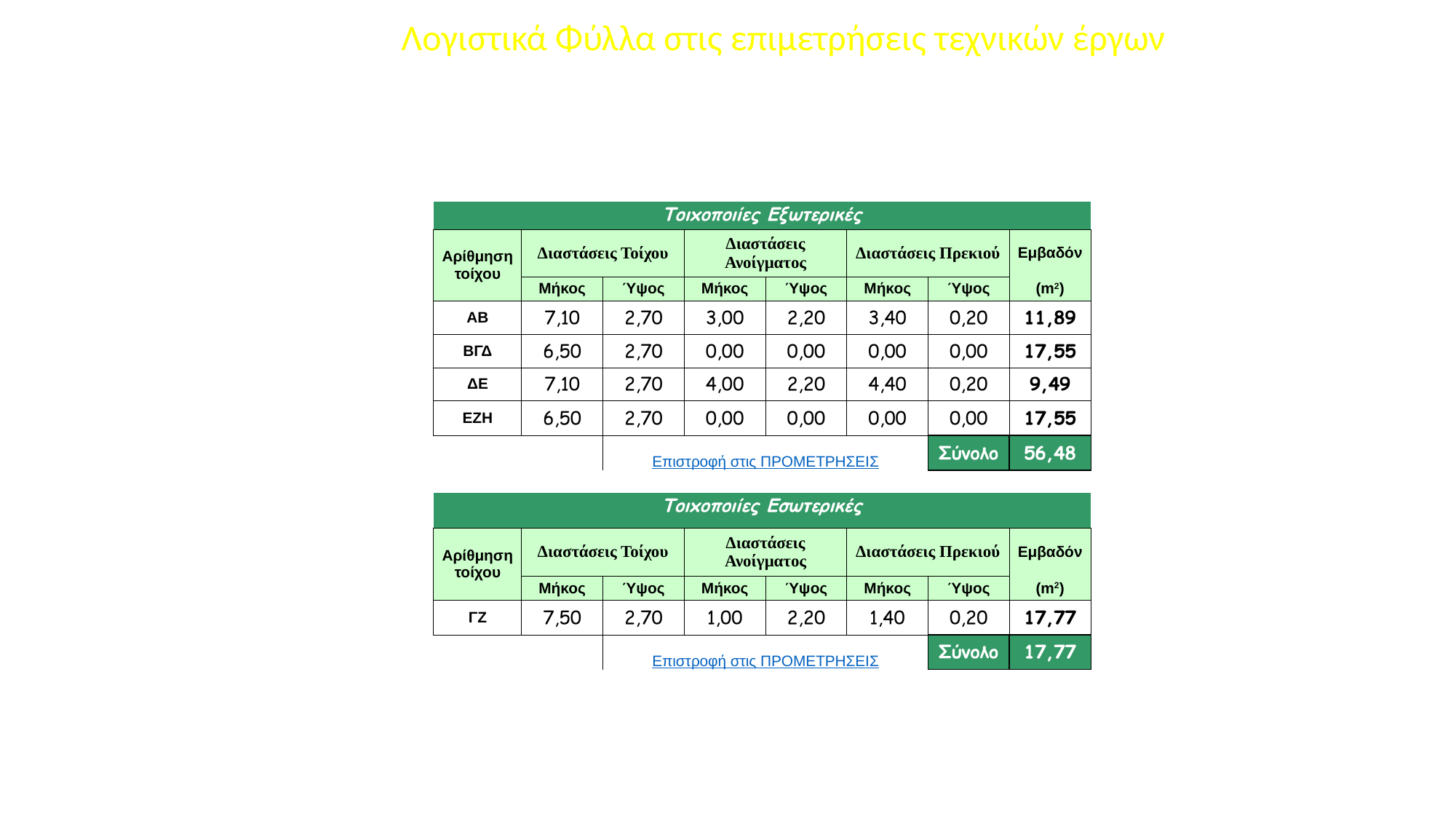

# Λογιστικά Φύλλα στις επιμετρήσεις τεχνικών έργων
| Τοιχοποιίες Εξωτερικές |  |  |  |  |  |  |  |
| --- | --- | --- | --- | --- | --- | --- | --- |
| Αρίθμηση τοίχου | Διαστάσεις Τοίχου |  | Διαστάσεις Ανοίγματος |  | Διαστάσεις Πρεκιού |  | Εμβαδόν |
|  | Μήκος | Ύψος | Μήκος | Ύψος | Μήκος | Ύψος | (m2) |
| ΑΒ | 7,10 | 2,70 | 3,00 | 2,20 | 3,40 | 0,20 | 11,89 |
| ΒΓΔ | 6,50 | 2,70 | 0,00 | 0,00 | 0,00 | 0,00 | 17,55 |
| ΔΕ | 7,10 | 2,70 | 4,00 | 2,20 | 4,40 | 0,20 | 9,49 |
| ΕΖΗ | 6,50 | 2,70 | 0,00 | 0,00 | 0,00 | 0,00 | 17,55 |
|  |  | Επιστροφή στις ΠΡΟΜΕΤΡΗΣΕΙΣ |  |  |  | Σύνολο | 56,48 |
|  |  |  |  |  |  |  |  |
| Τοιχοποιίες Εσωτερικές |  |  |  |  |  |  |  |
| Αρίθμηση τοίχου | Διαστάσεις Τοίχου |  | Διαστάσεις Ανοίγματος |  | Διαστάσεις Πρεκιού |  | Εμβαδόν |
|  | Μήκος | Ύψος | Μήκος | Ύψος | Μήκος | Ύψος | (m2) |
| ΓΖ | 7,50 | 2,70 | 1,00 | 2,20 | 1,40 | 0,20 | 17,77 |
|  |  | Επιστροφή στις ΠΡΟΜΕΤΡΗΣΕΙΣ |  |  |  | Σύνολο | 17,77 |